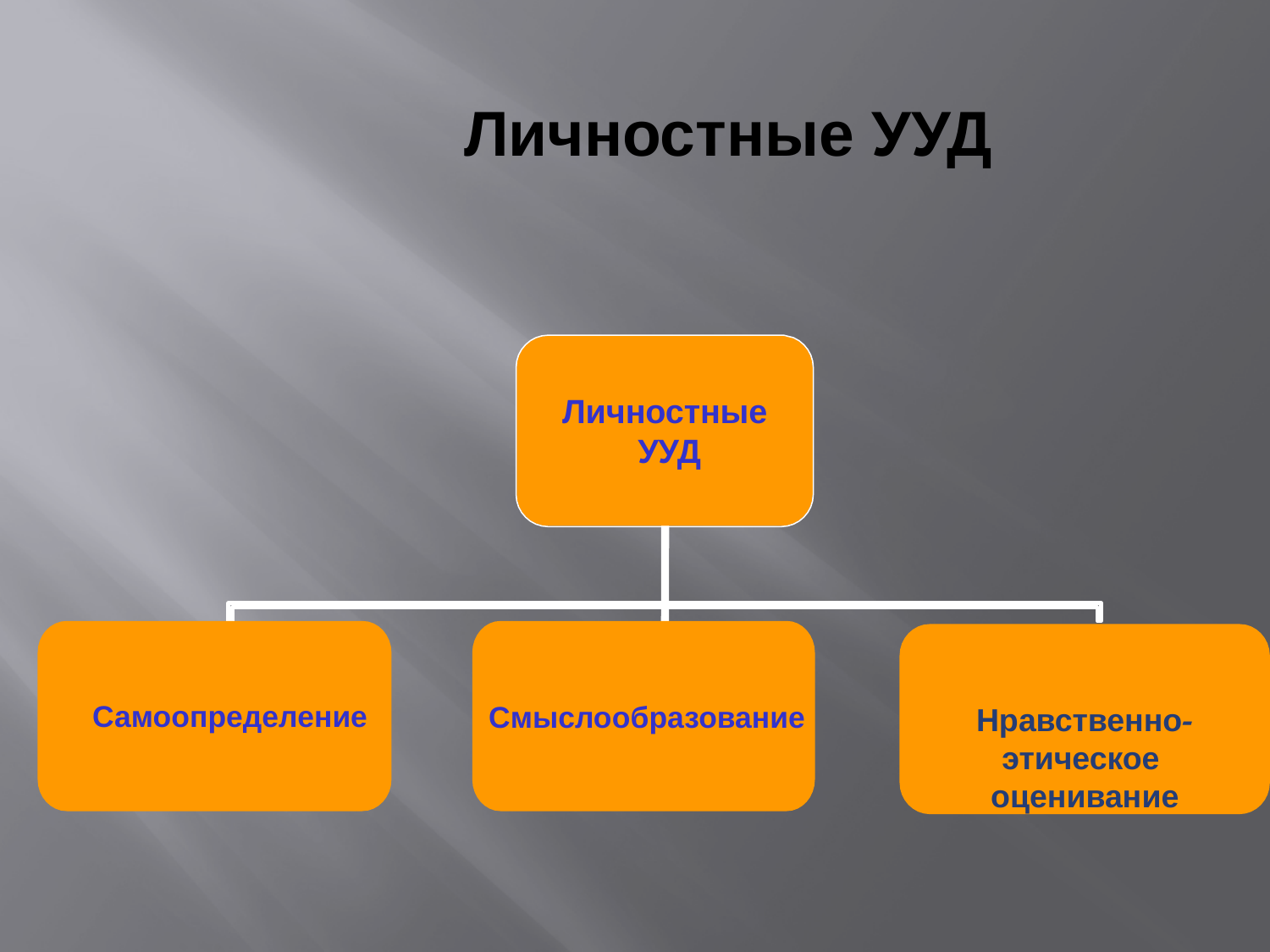

# Личностные УУД

Личностные
УУД

Нравственно-этическое
оценивание
Самоопределение
Смыслообразование